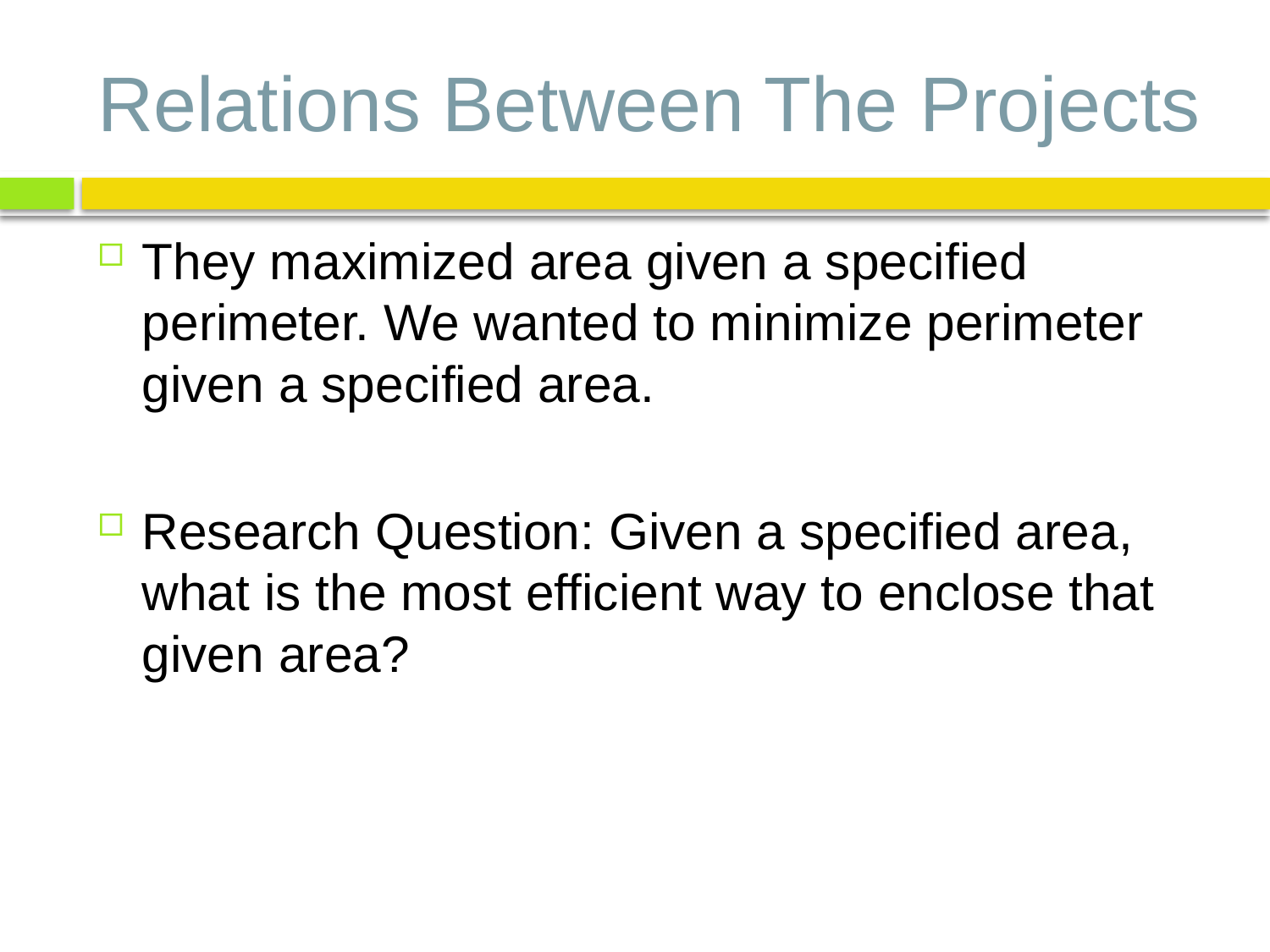

# Relations Between The Projects
They maximized area given a specified perimeter. We wanted to minimize perimeter given a specified area.

Research Question: Given a specified area, what is the most efficient way to enclose that given area?